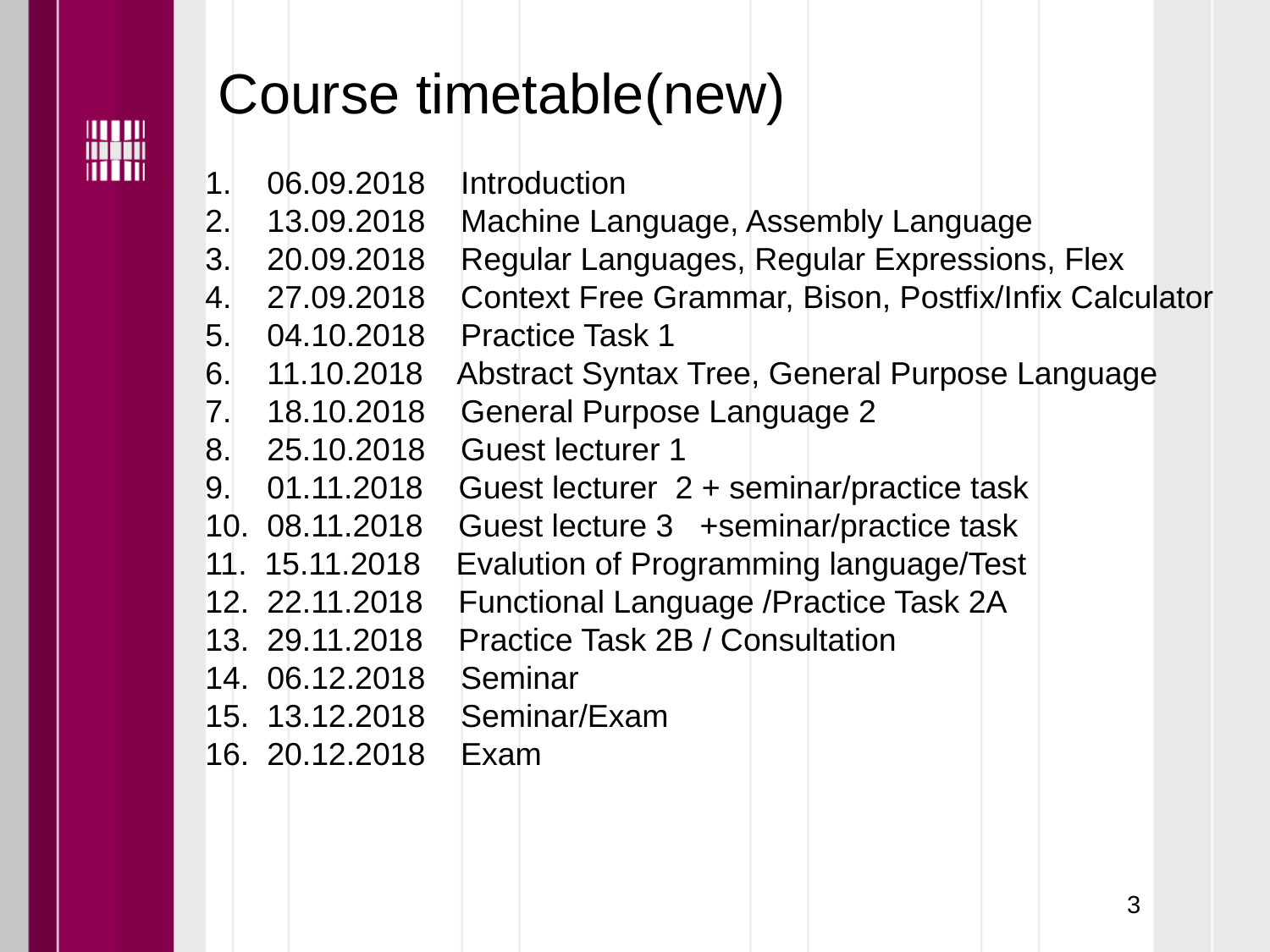

# Course timetable(new)
1.    06.09.2018    Introduction
2.    13.09.2018    Machine Language, Assembly Language
3.    20.09.2018    Regular Languages, Regular Expressions, Flex
4.    27.09.2018    Context Free Grammar, Bison, Postfix/Infix Calculator
5.    04.10.2018    Practice Task 1
6.    11.10.2018    Abstract Syntax Tree, General Purpose Language
7.    18.10.2018    General Purpose Language 2
8.    25.10.2018    Guest lecturer 1
9.    01.11.2018    Guest lecturer  2 + seminar/practice task
10.  08.11.2018    Guest lecture 3   +seminar/practice task
11.  15.11.2018    Evalution of Programming language/Test
12.  22.11.2018    Functional Language /Practice Task 2A
13.  29.11.2018    Practice Task 2B / Consultation
14.  06.12.2018    Seminar
15.  13.12.2018    Seminar/Exam
16.  20.12.2018    Exam

3